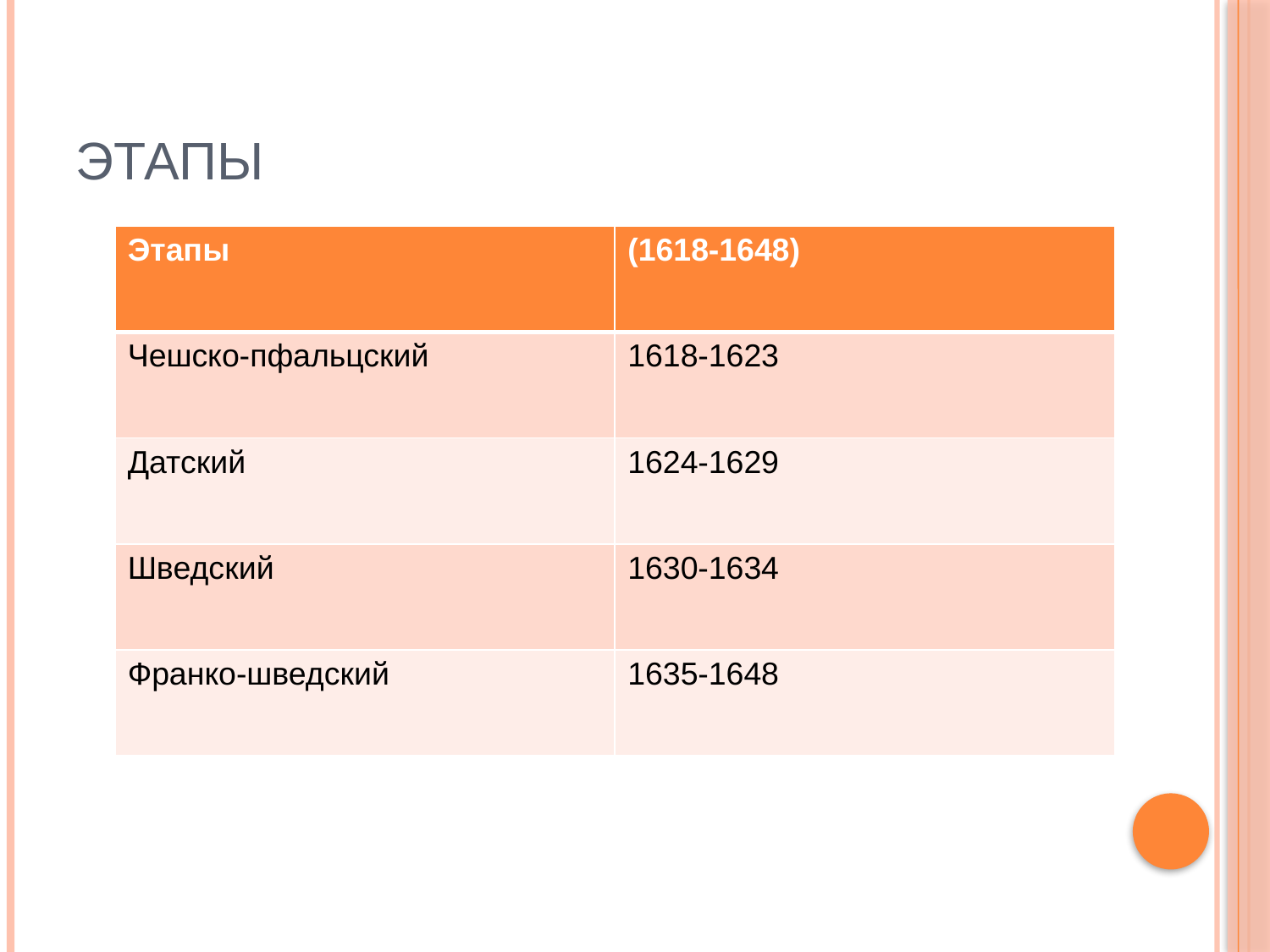

# Этапы
| Этапы | (1618-1648) |
| --- | --- |
| Чешско-пфальцский | 1618-1623 |
| Датский | 1624-1629 |
| Шведский | 1630-1634 |
| Франко-шведский | 1635-1648 |